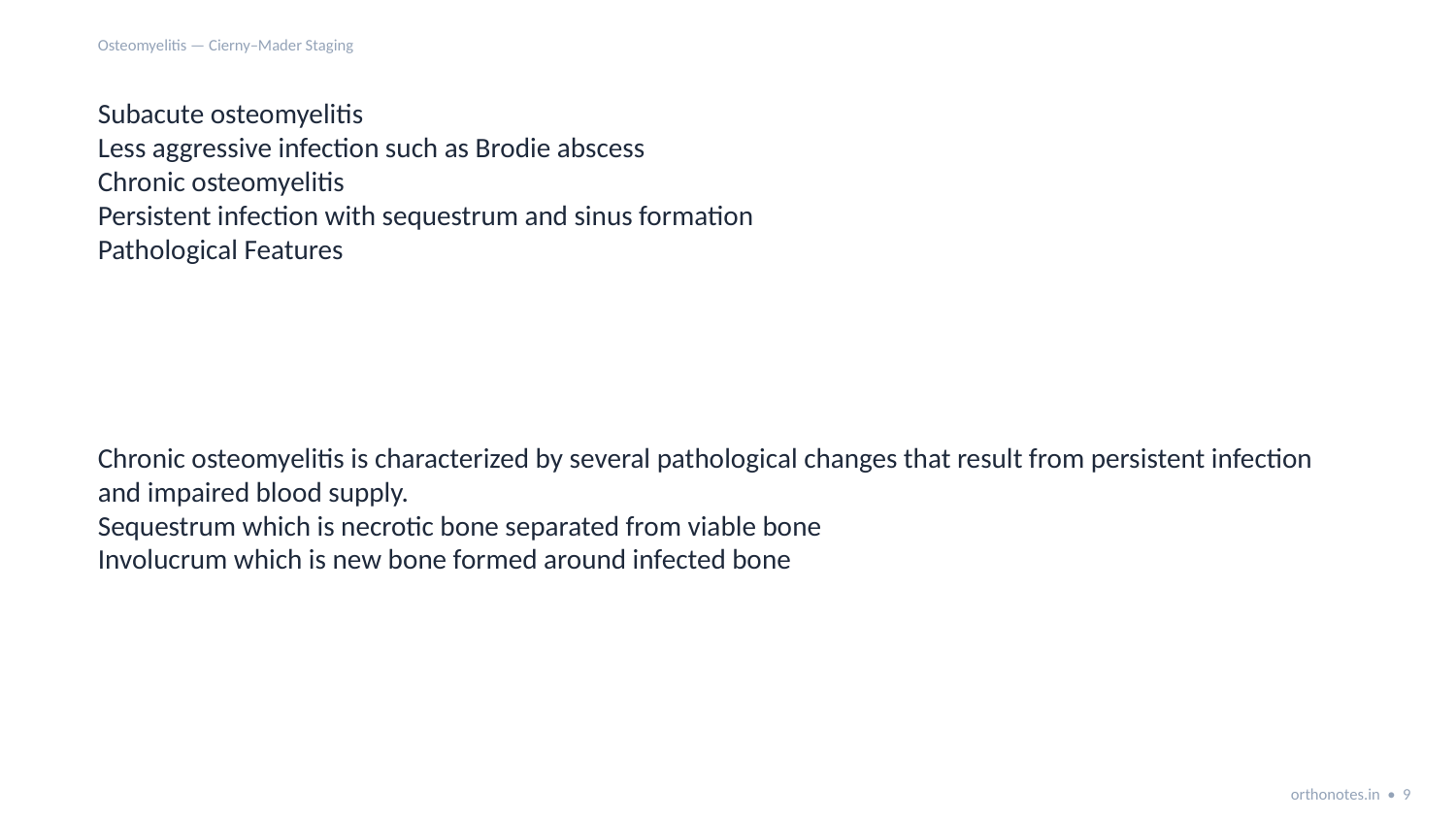

Osteomyelitis — Cierny–Mader Staging
Subacute osteomyelitis
Less aggressive infection such as Brodie abscess
Chronic osteomyelitis
Persistent infection with sequestrum and sinus formation
Pathological Features
Chronic osteomyelitis is characterized by several pathological changes that result from persistent infection and impaired blood supply.
Sequestrum which is necrotic bone separated from viable bone
Involucrum which is new bone formed around infected bone
orthonotes.in  •  9